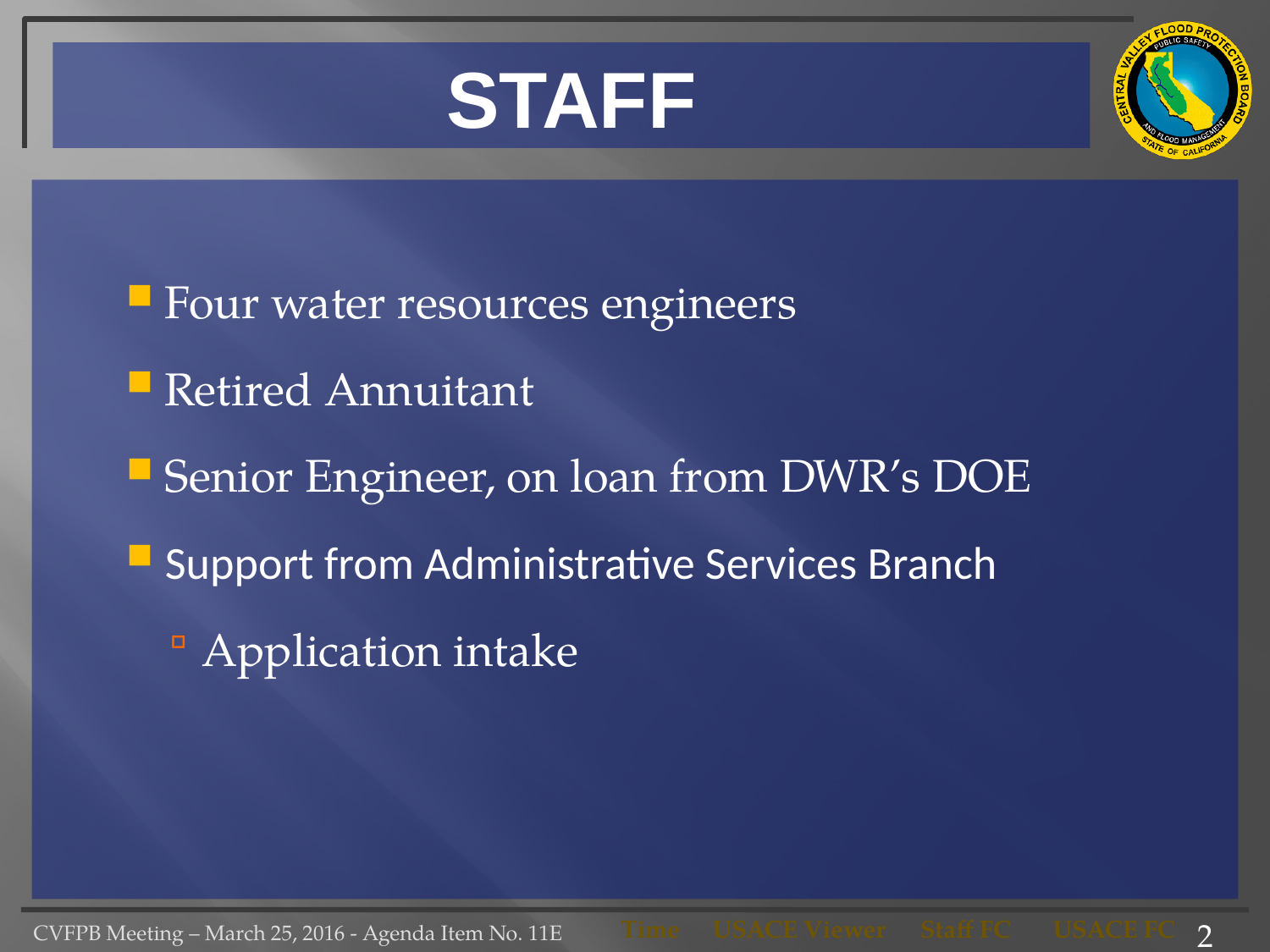

# STAFF

Four water resources engineers
Retired Annuitant
Senior Engineer, on loan from DWR’s DOE
Support from Administrative Services Branch
Application intake
2